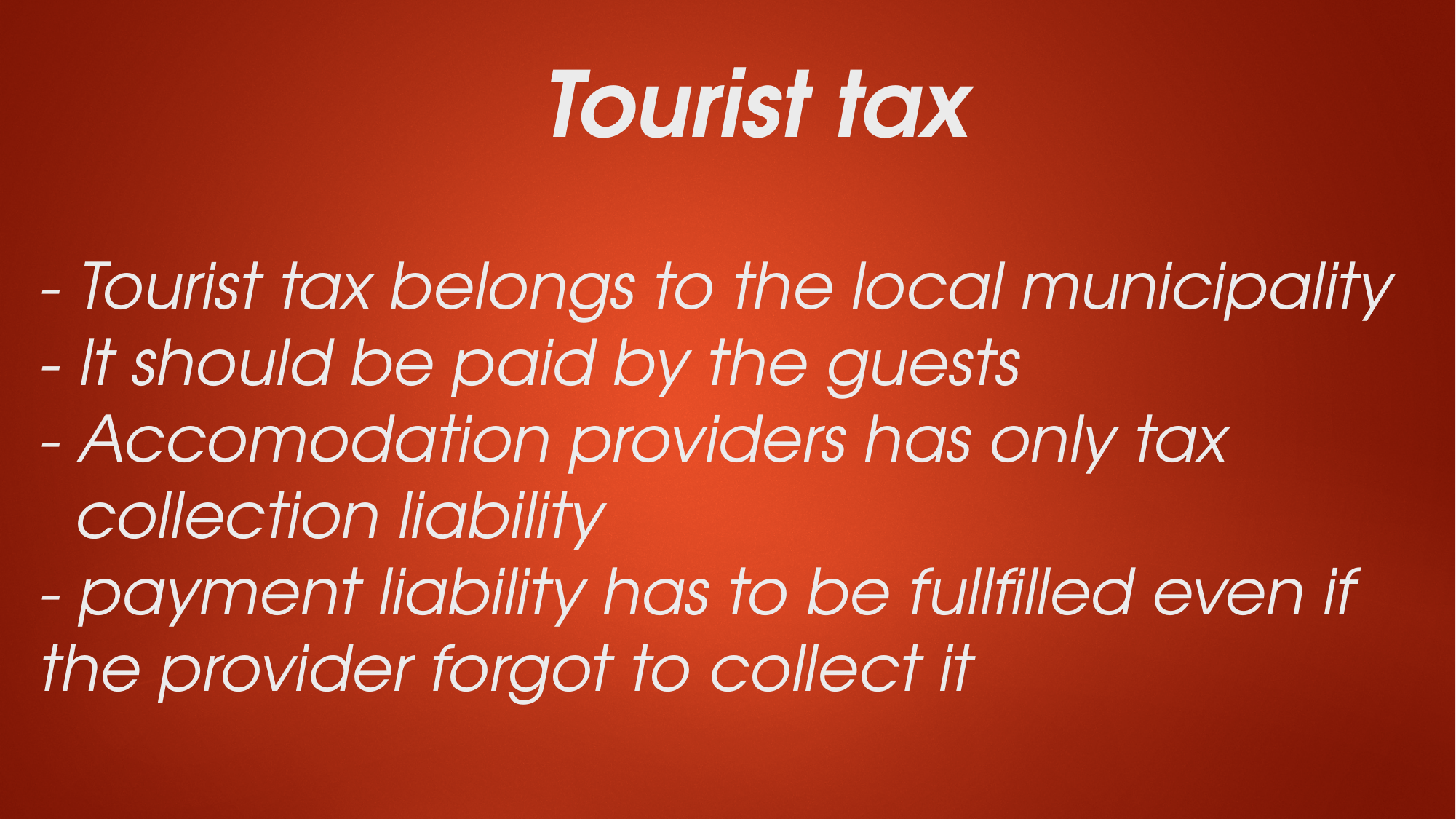

Tourist tax
# - Tourist tax belongs to the local municipality - It should be paid by the guests - Accomodation providers has only tax collection liability - payment liability has to be fullfilled even if the provider forgot to collect it